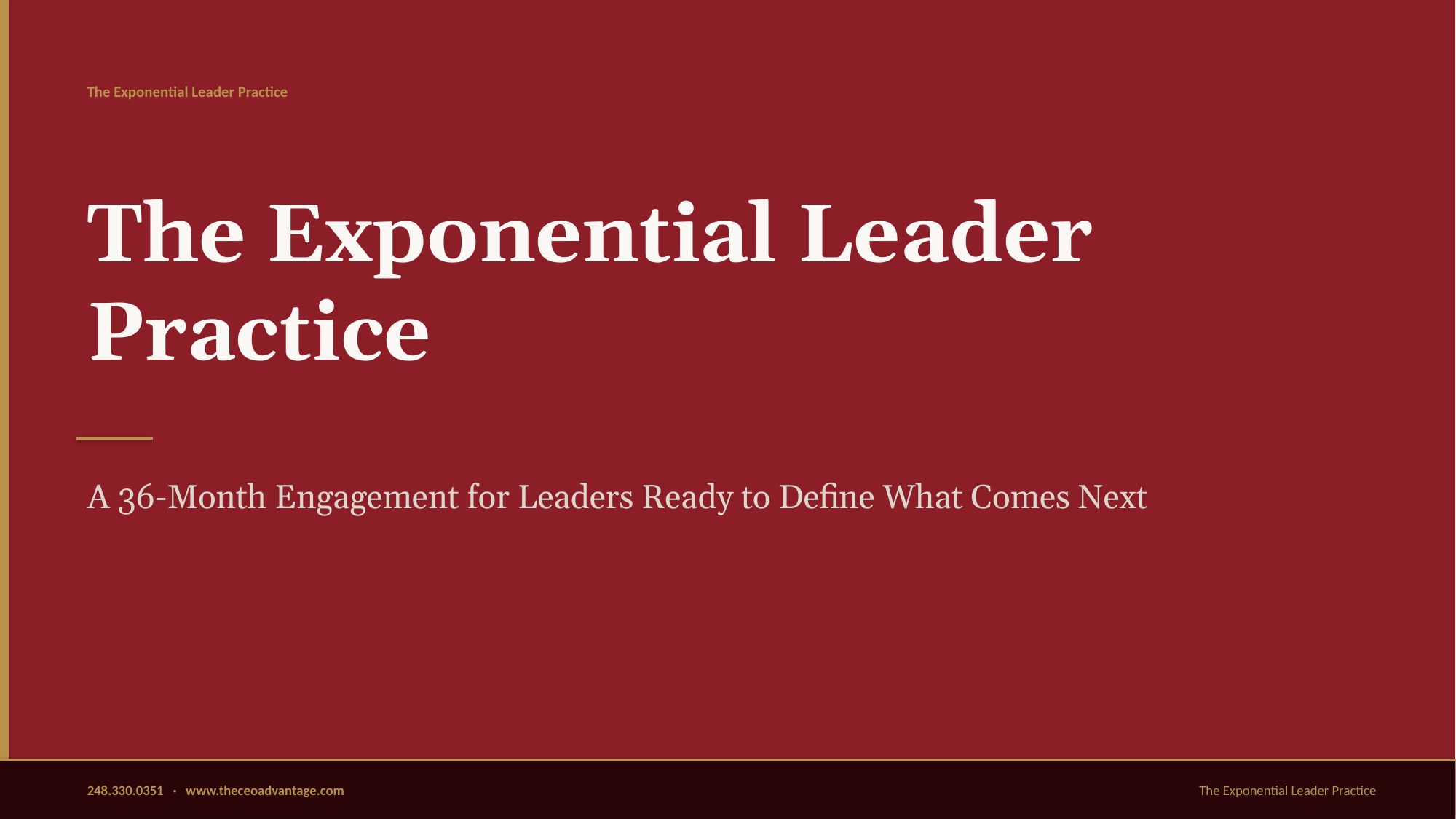

The Exponential Leader Practice
The Exponential Leader Practice

A 36-Month Engagement for Leaders Ready to Define What Comes Next

248.330.0351   ·   www.theceoadvantage.com
The Exponential Leader Practice